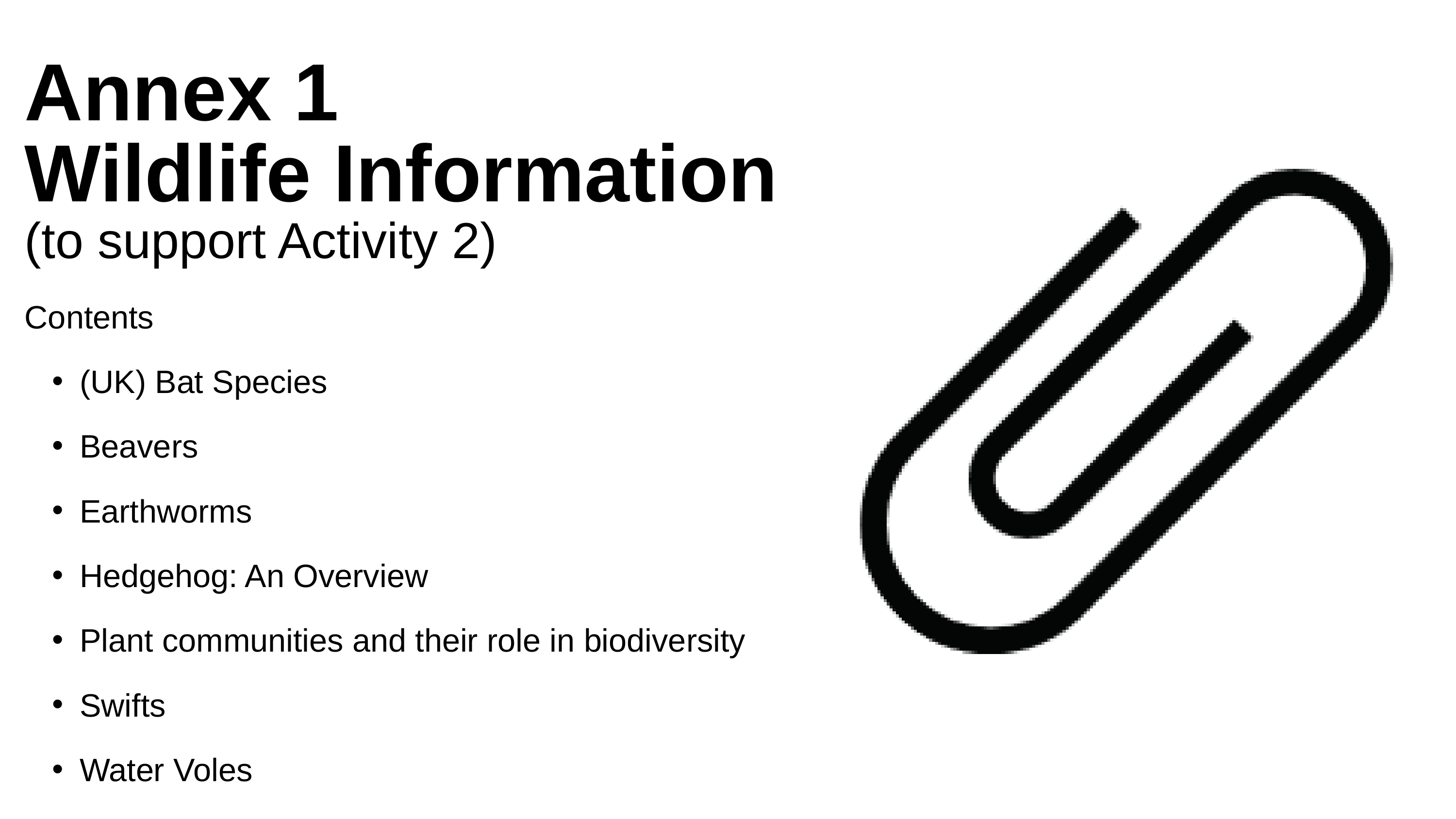

Annex 1
Wildlife Information
(to support Activity 2)

Contents
(UK) Bat Species
Beavers
Earthworms
Hedgehog: An Overview
Plant communities and their role in biodiversity
Swifts
Water Voles